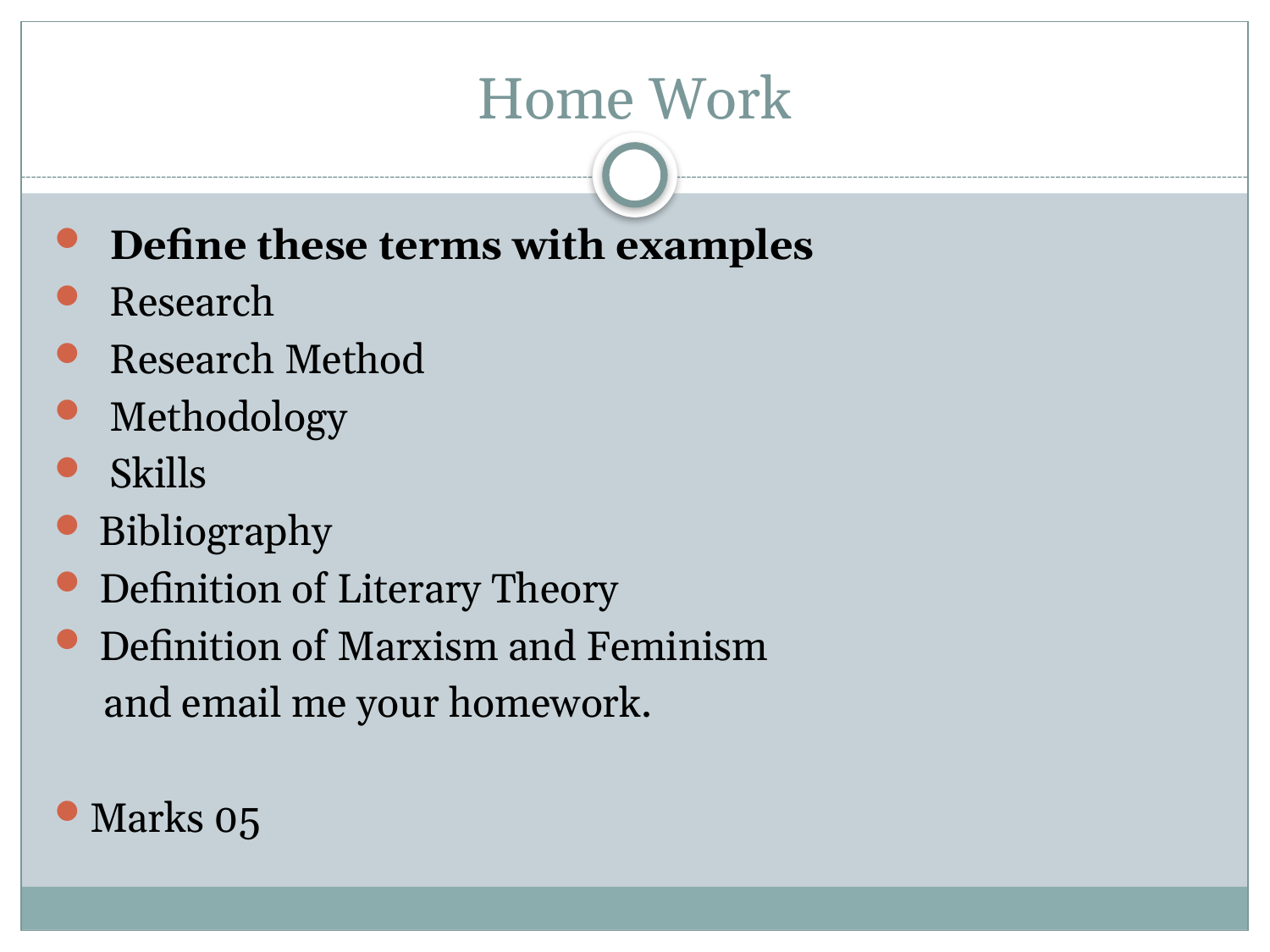

# Home Work
  Define these terms with examples
  Research
  Research Method
  Methodology
  Skills
 Bibliography
 Definition of Literary Theory
 Definition of Marxism and Feminism
     and email me your homework.

Marks 05